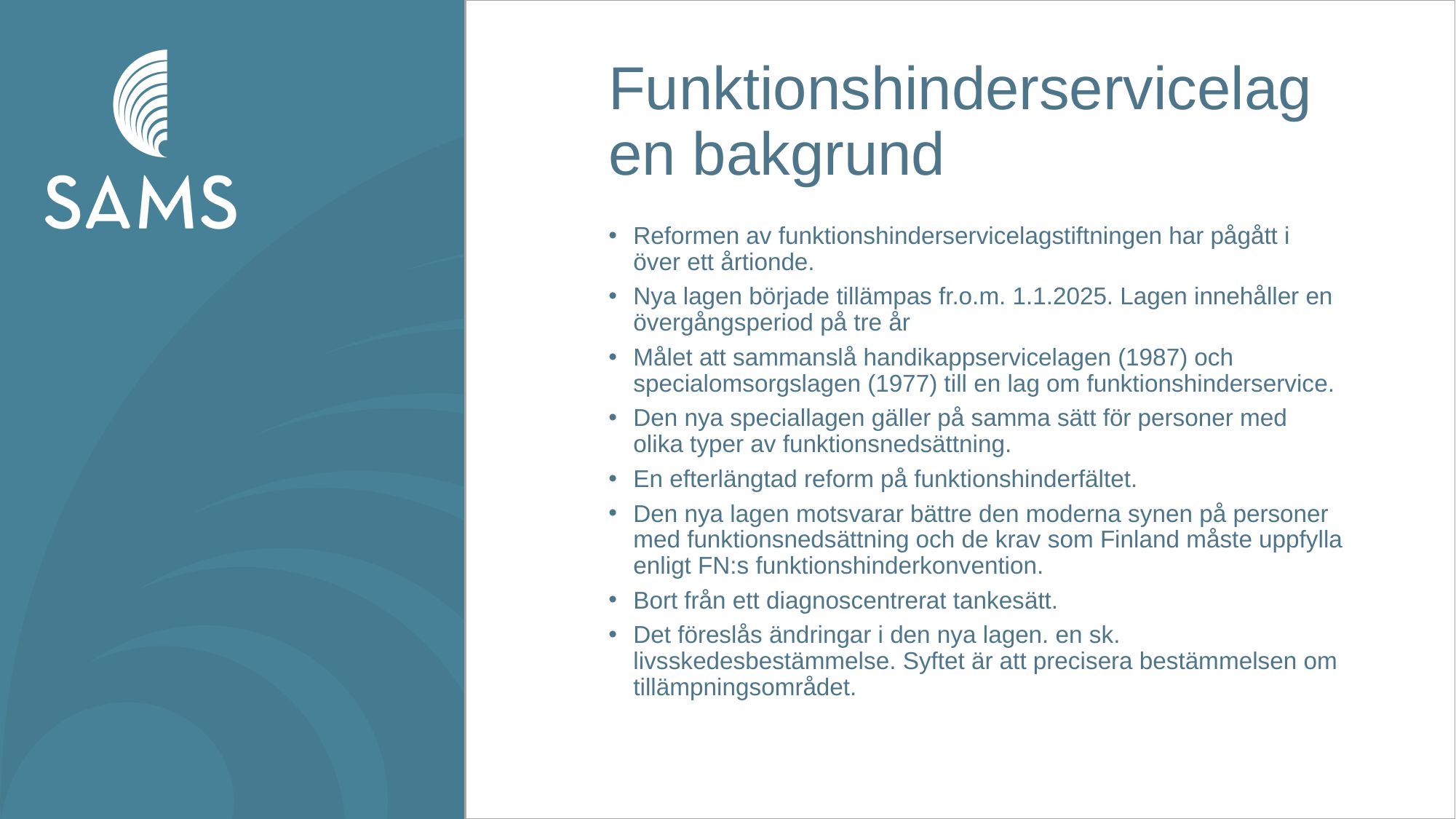

# Funktionshinderservicelagen bakgrund

Reformen av funktionshinderservicelagstiftningen har pågått i över ett årtionde.
Nya lagen började tillämpas fr.o.m. 1.1.2025. Lagen innehåller en övergångsperiod på tre år
Målet att sammanslå handikappservicelagen (1987) och specialomsorgslagen (1977) till en lag om funktionshinderservice.
Den nya speciallagen gäller på samma sätt för personer med olika typer av funktionsnedsättning.
En efterlängtad reform på funktionshinderfältet.
Den nya lagen motsvarar bättre den moderna synen på personer med funktionsnedsättning och de krav som Finland måste uppfylla enligt FN:s funktionshinderkonvention.
Bort från ett diagnoscentrerat tankesätt.
Det föreslås ändringar i den nya lagen. en sk. livsskedesbestämmelse. Syftet är att precisera bestämmelsen om tillämpningsområdet.